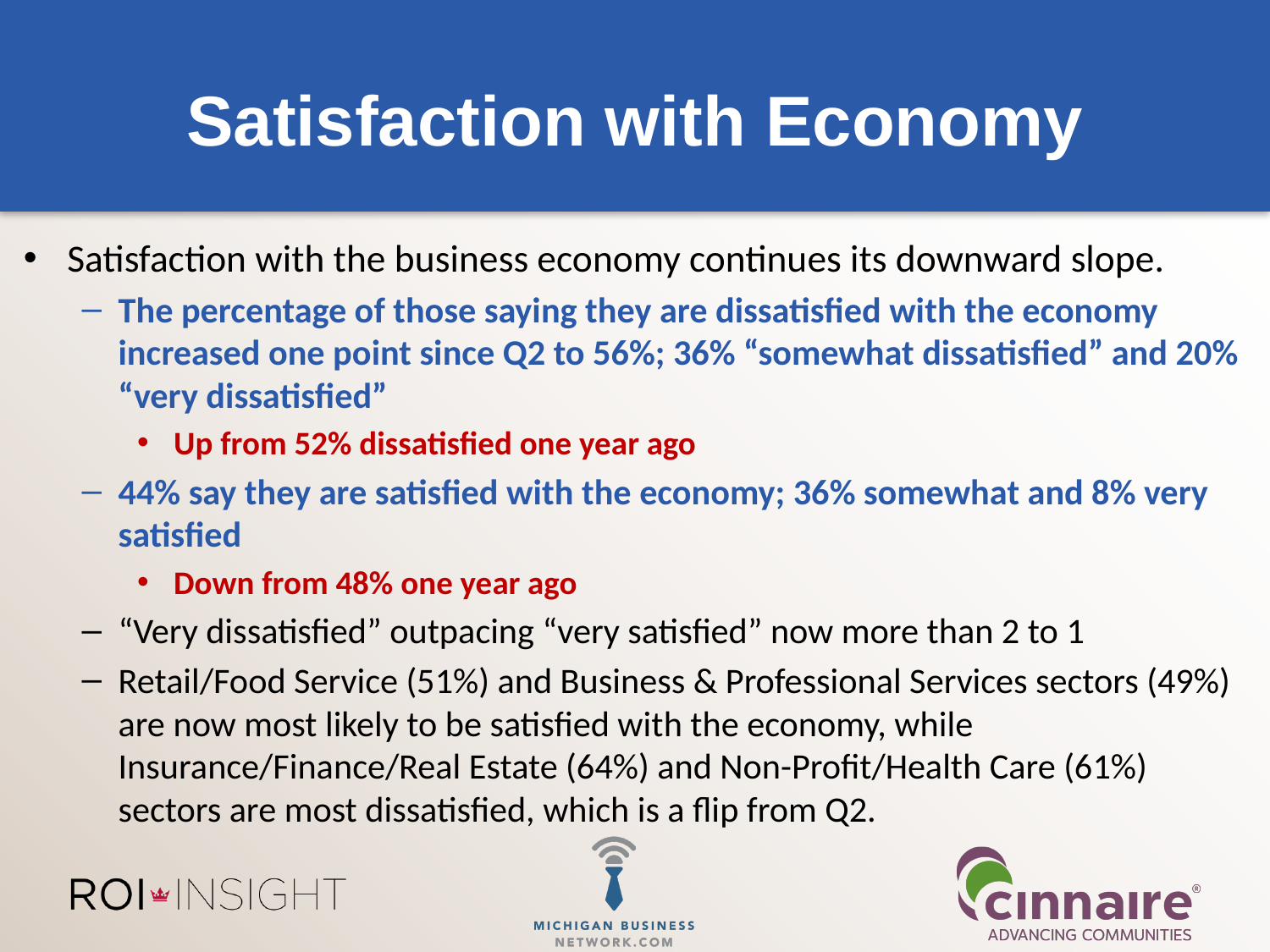

# Satisfaction with Economy
Satisfaction with the business economy continues its downward slope.
The percentage of those saying they are dissatisfied with the economy increased one point since Q2 to 56%; 36% “somewhat dissatisfied” and 20% “very dissatisfied”
Up from 52% dissatisfied one year ago
44% say they are satisfied with the economy; 36% somewhat and 8% very satisfied
Down from 48% one year ago
“Very dissatisfied” outpacing “very satisfied” now more than 2 to 1
Retail/Food Service (51%) and Business & Professional Services sectors (49%) are now most likely to be satisfied with the economy, while Insurance/Finance/Real Estate (64%) and Non-Profit/Health Care (61%) sectors are most dissatisfied, which is a flip from Q2.